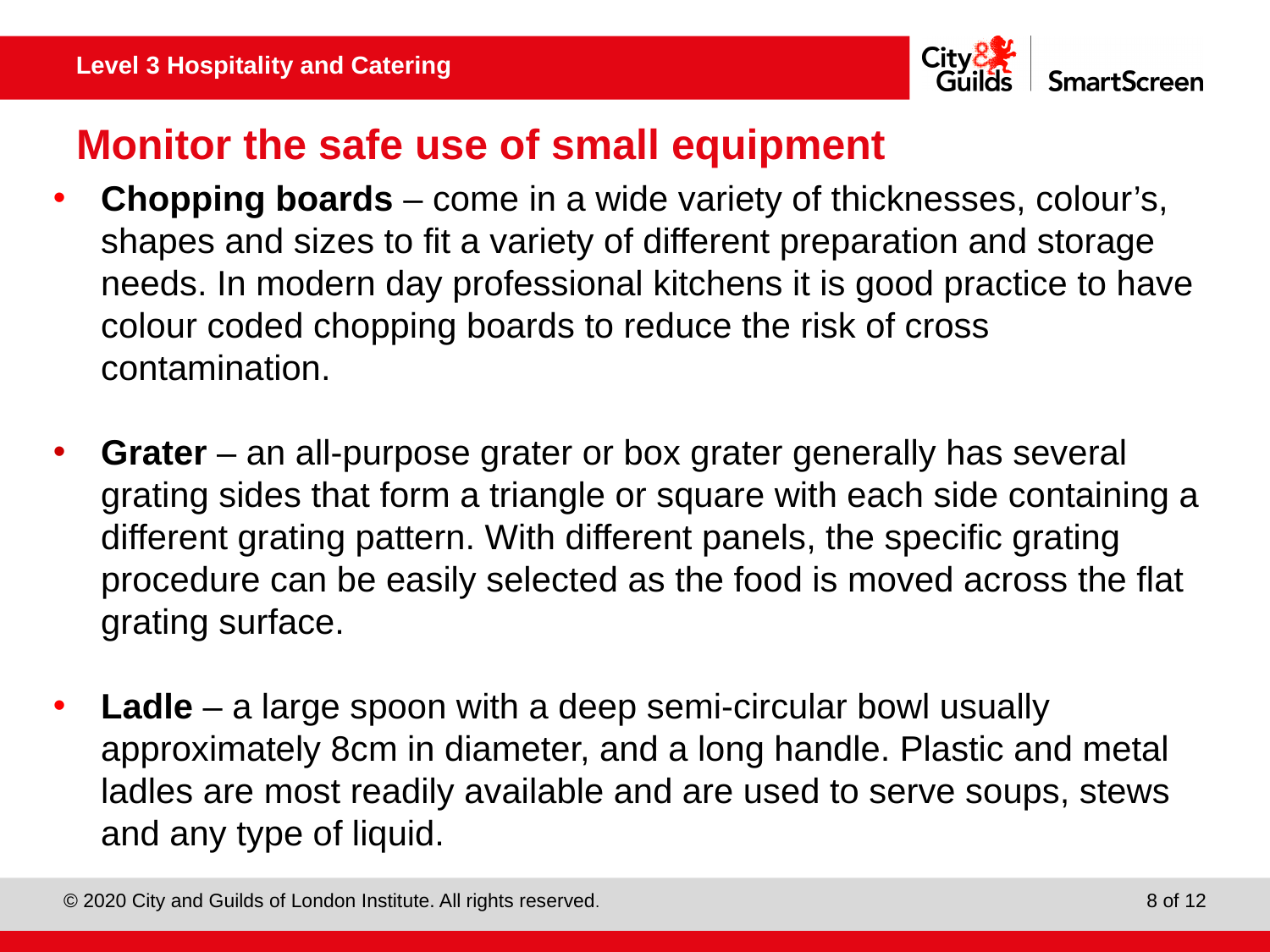

# Monitor the safe use of small equipment
Chopping boards – come in a wide variety of thicknesses, colour’s, shapes and sizes to fit a variety of different preparation and storage needs. In modern day professional kitchens it is good practice to have colour coded chopping boards to reduce the risk of cross contamination.

Grater – an all-purpose grater or box grater generally has several grating sides that form a triangle or square with each side containing a different grating pattern. With different panels, the specific grating procedure can be easily selected as the food is moved across the flat grating surface.

Ladle – a large spoon with a deep semi-circular bowl usually approximately 8cm in diameter, and a long handle. Plastic and metal ladles are most readily available and are used to serve soups, stews and any type of liquid.

8